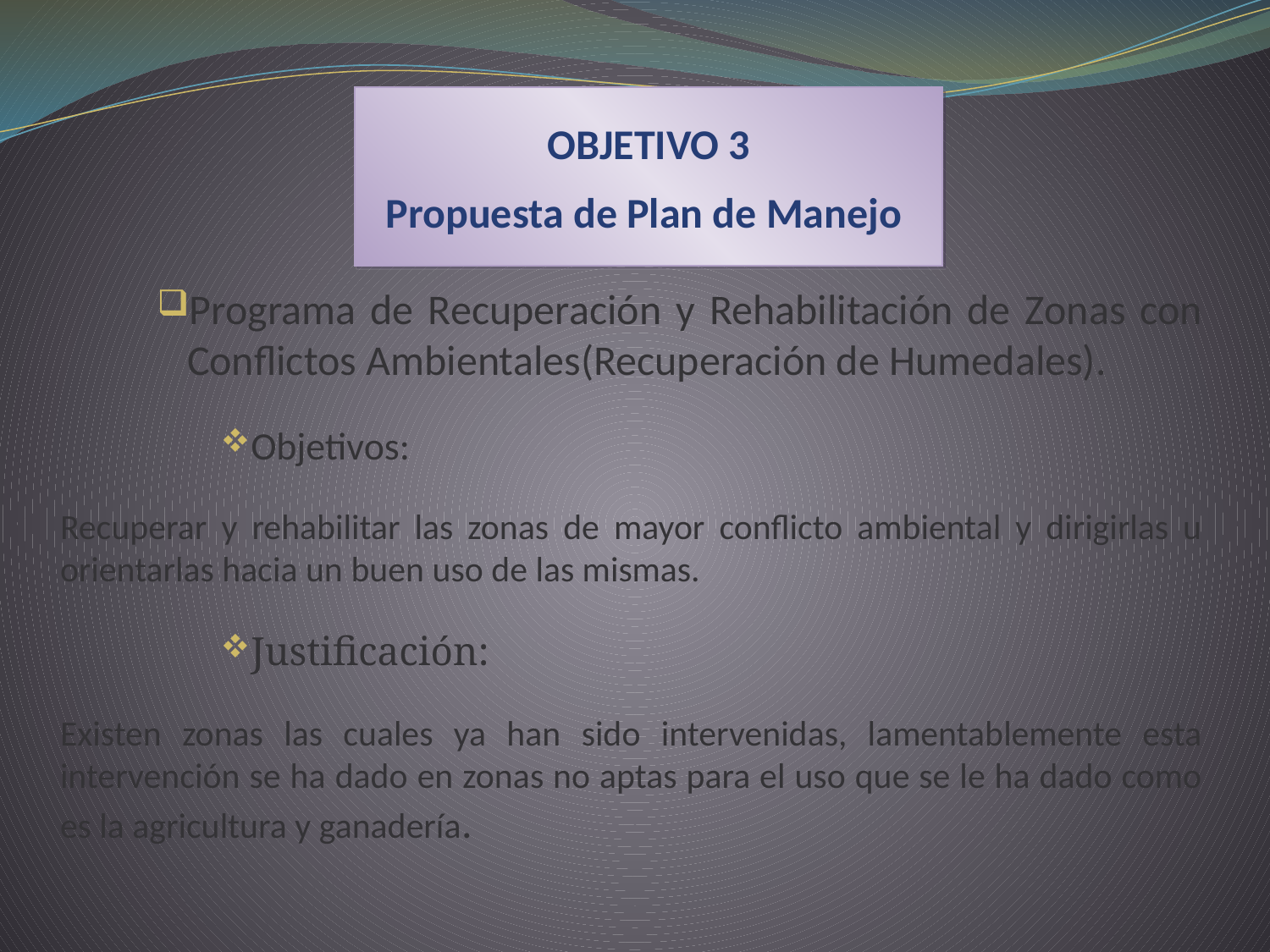

OBJETIVO 3
Propuesta de Plan de Manejo
Programa de Recuperación y Rehabilitación de Zonas con Conflictos Ambientales(Recuperación de Humedales).

Objetivos:

Recuperar y rehabilitar las zonas de mayor conflicto ambiental y dirigirlas u orientarlas hacia un buen uso de las mismas.

Justificación:

Existen zonas las cuales ya han sido intervenidas, lamentablemente esta intervención se ha dado en zonas no aptas para el uso que se le ha dado como es la agricultura y ganadería.